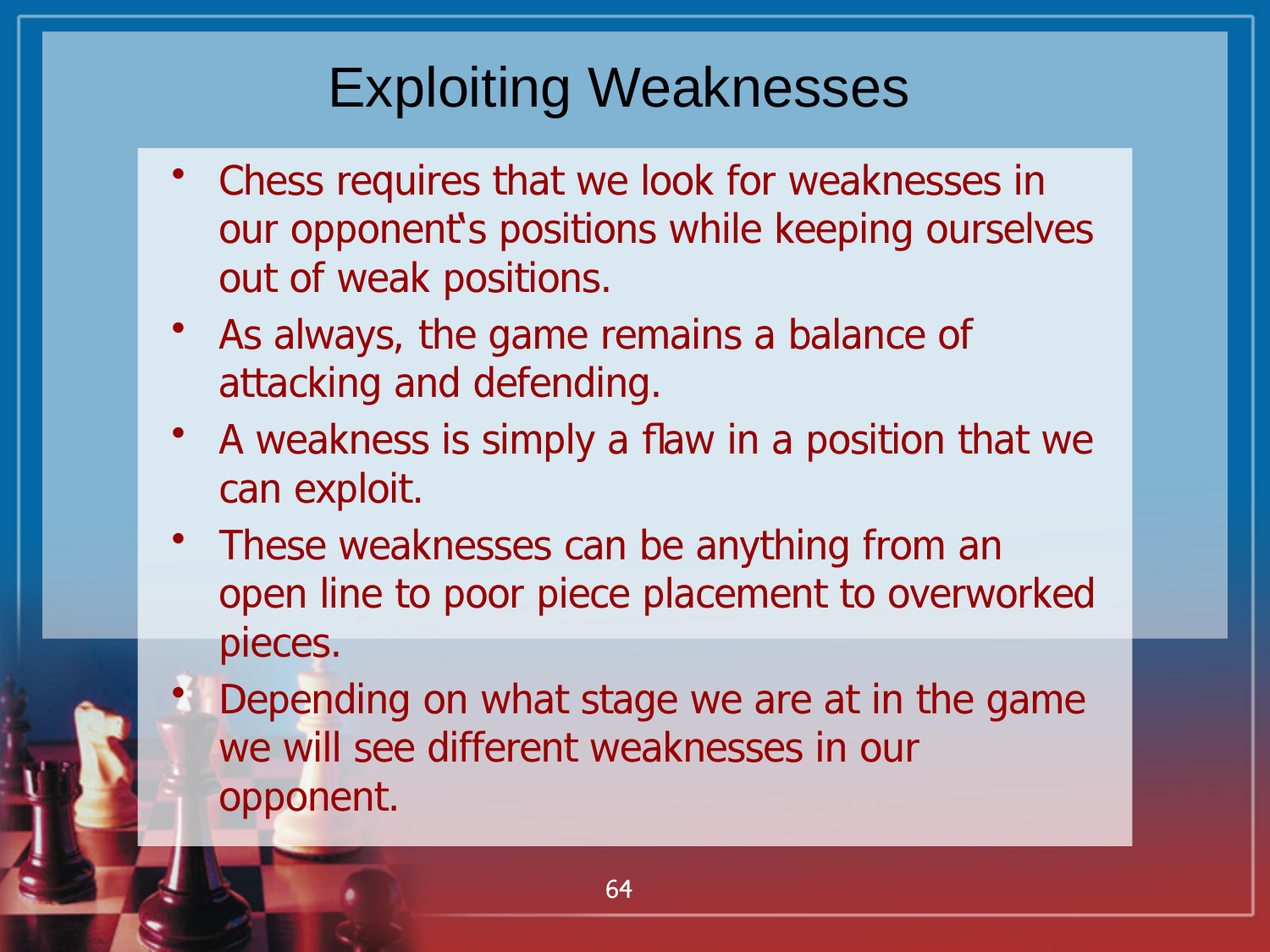

# Exploiting Weaknesses
Chess requires that we look for weaknesses in our opponent‘s positions while keeping ourselves out of weak positions.
As always, the game remains a balance of attacking and defending.
A weakness is simply a flaw in a position that we can exploit.
These weaknesses can be anything from an open line to poor piece placement to overworked pieces.
Depending on what stage we are at in the game we will see different weaknesses in our opponent.
64